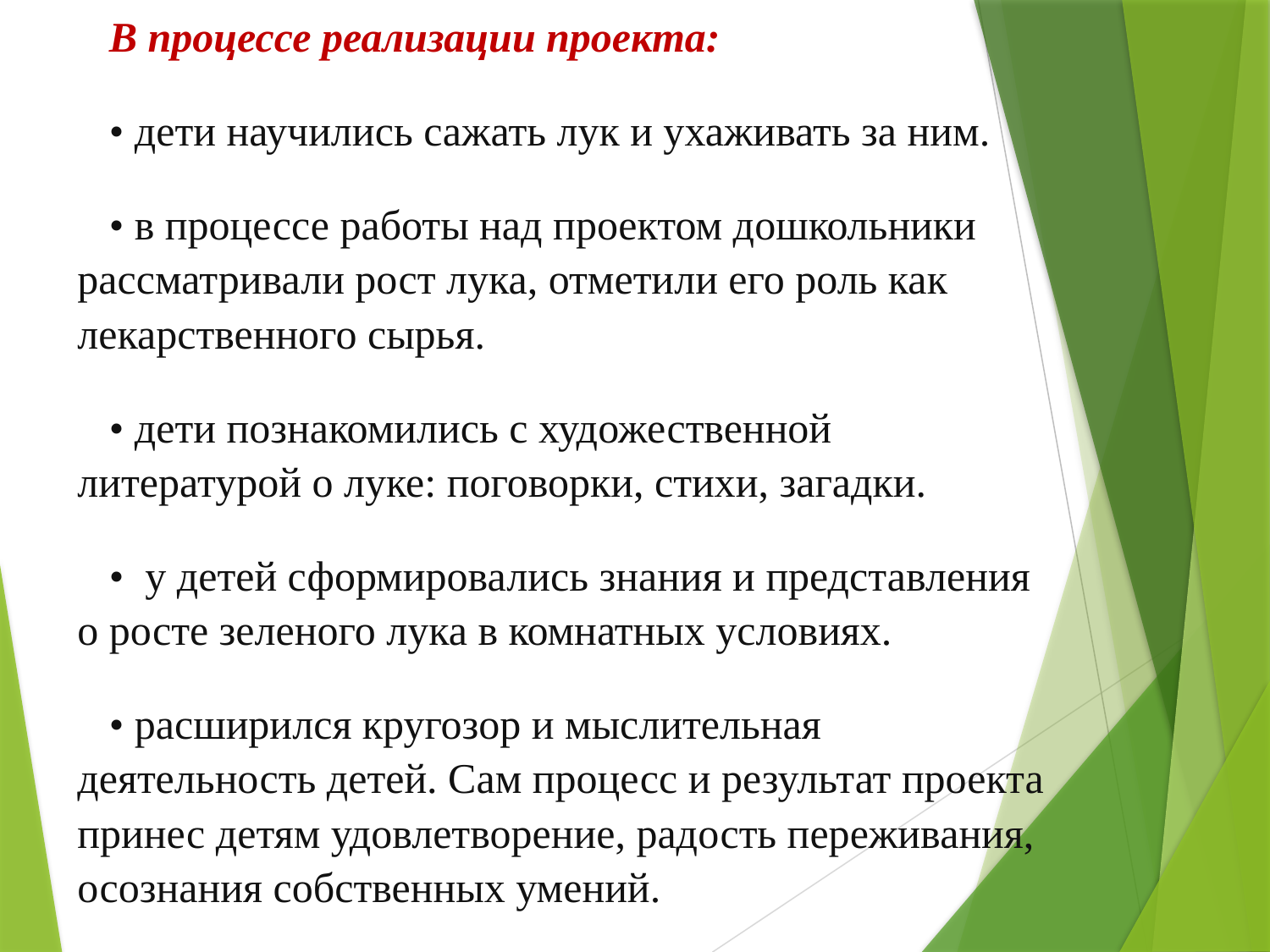

В процессе реализации проекта:
• дети научились сажать лук и ухаживать за ним.
• в процессе работы над проектом дошкольники рассматривали рост лука, отметили его роль как лекарственного сырья.
• дети познакомились с художественной литературой о луке: поговорки, стихи, загадки.
•  у детей сформировались знания и представления о росте зеленого лука в комнатных условиях.
• расширился кругозор и мыслительная деятельность детей. Сам процесс и результат проекта принес детям удовлетворение, радость переживания, осознания собственных умений.